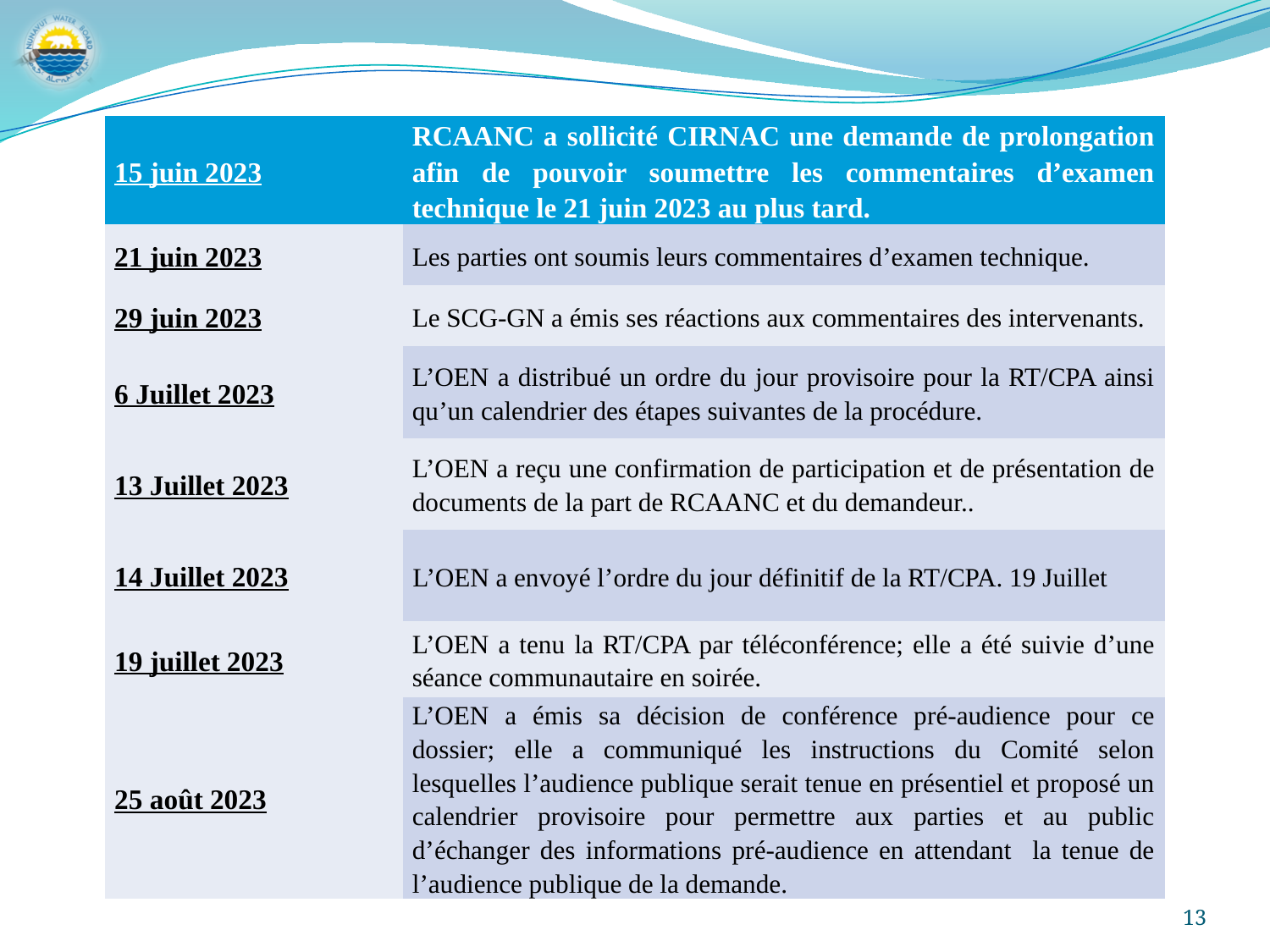

| 15 juin 2023 | RCAANC a sollicité CIRNAC une demande de prolongation afin de pouvoir soumettre les commentaires d’examen technique le 21 juin 2023 au plus tard. |
| --- | --- |
| 21 juin 2023 | Les parties ont soumis leurs commentaires d’examen technique. |
| 29 juin 2023 | Le SCG-GN a émis ses réactions aux commentaires des intervenants. |
| 6 Juillet 2023 | L’OEN a distribué un ordre du jour provisoire pour la RT/CPA ainsi qu’un calendrier des étapes suivantes de la procédure. |
| 13 Juillet 2023 | L’OEN a reçu une confirmation de participation et de présentation de documents de la part de RCAANC et du demandeur.. |
| 14 Juillet 2023 | L’OEN a envoyé l’ordre du jour définitif de la RT/CPA. 19 Juillet |
| 19 juillet 2023 | L’OEN a tenu la RT/CPA par téléconférence; elle a été suivie d’une séance communautaire en soirée. |
| 25 août 2023 | L’OEN a émis sa décision de conférence pré-audience pour ce dossier; elle a communiqué les instructions du Comité selon lesquelles l’audience publique serait tenue en présentiel et proposé un calendrier provisoire pour permettre aux parties et au public d’échanger des informations pré-audience en attendant la tenue de l’audience publique de la demande. |
13